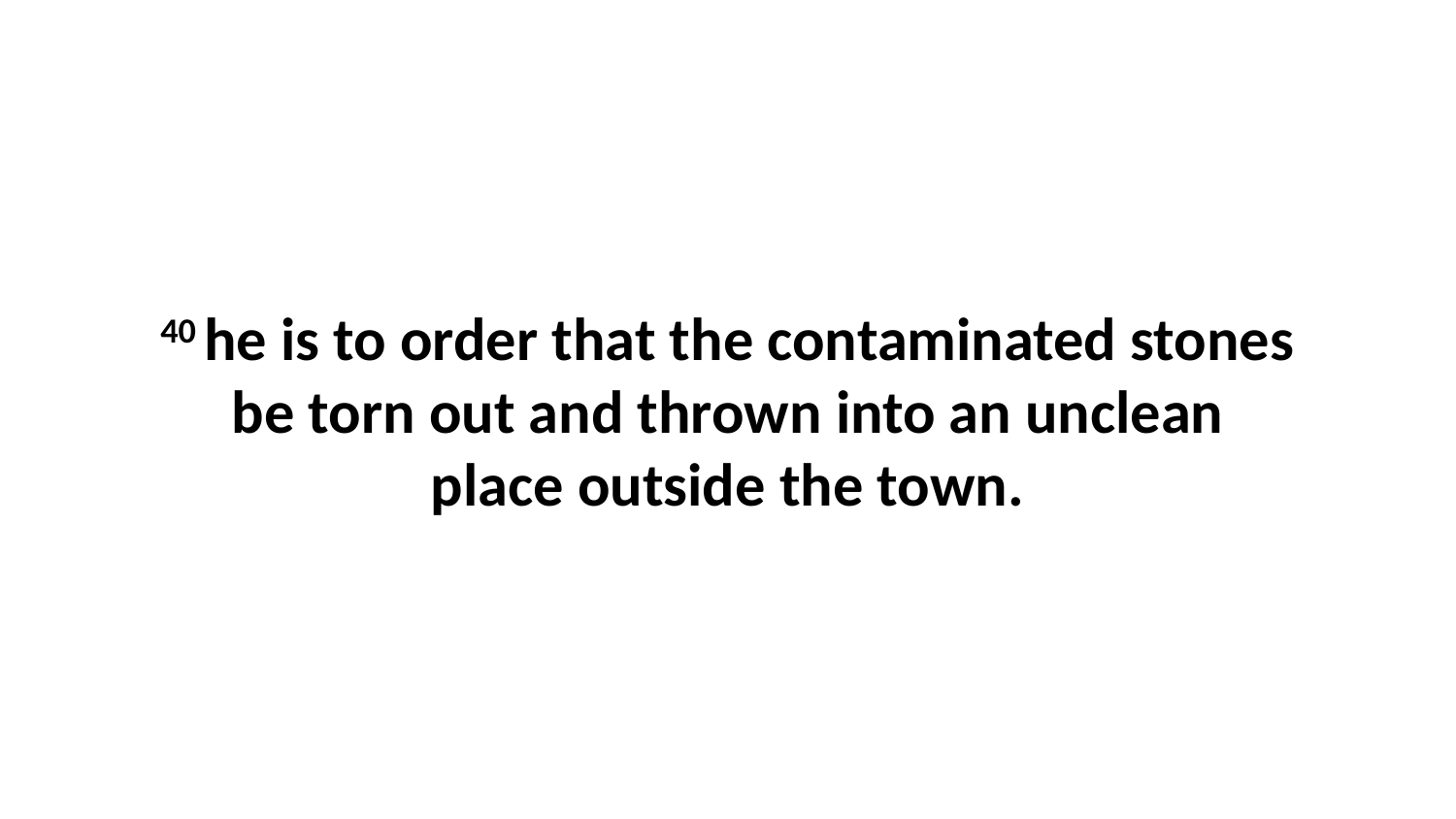

40 he is to order that the contaminated stones be torn out and thrown into an unclean place outside the town.